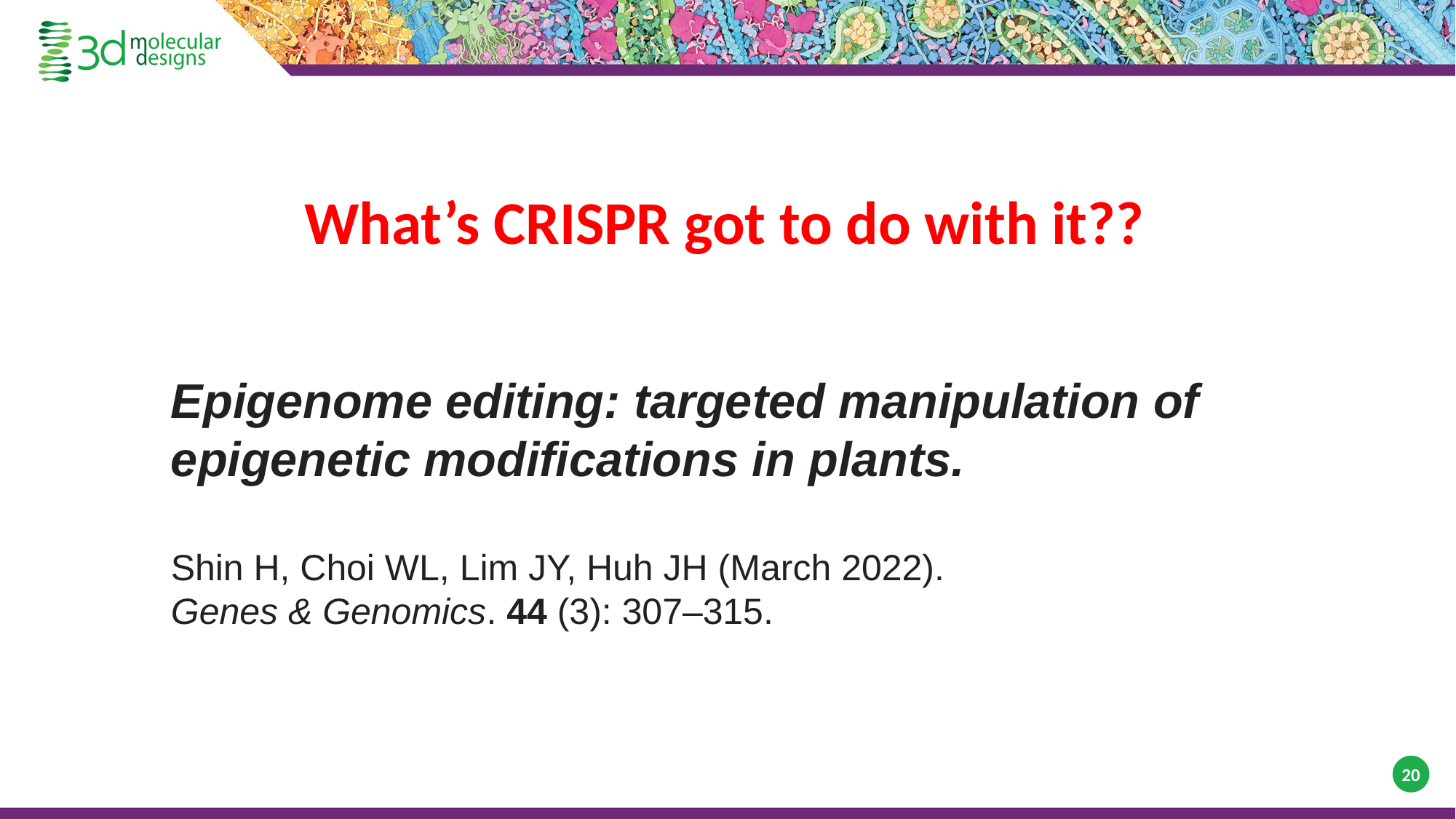

What’s CRISPR got to do with it??
Epigenome editing: targeted manipulation of epigenetic modifications in plants.

Shin H, Choi WL, Lim JY, Huh JH (March 2022).
Genes & Genomics. 44 (3): 307–315.
20